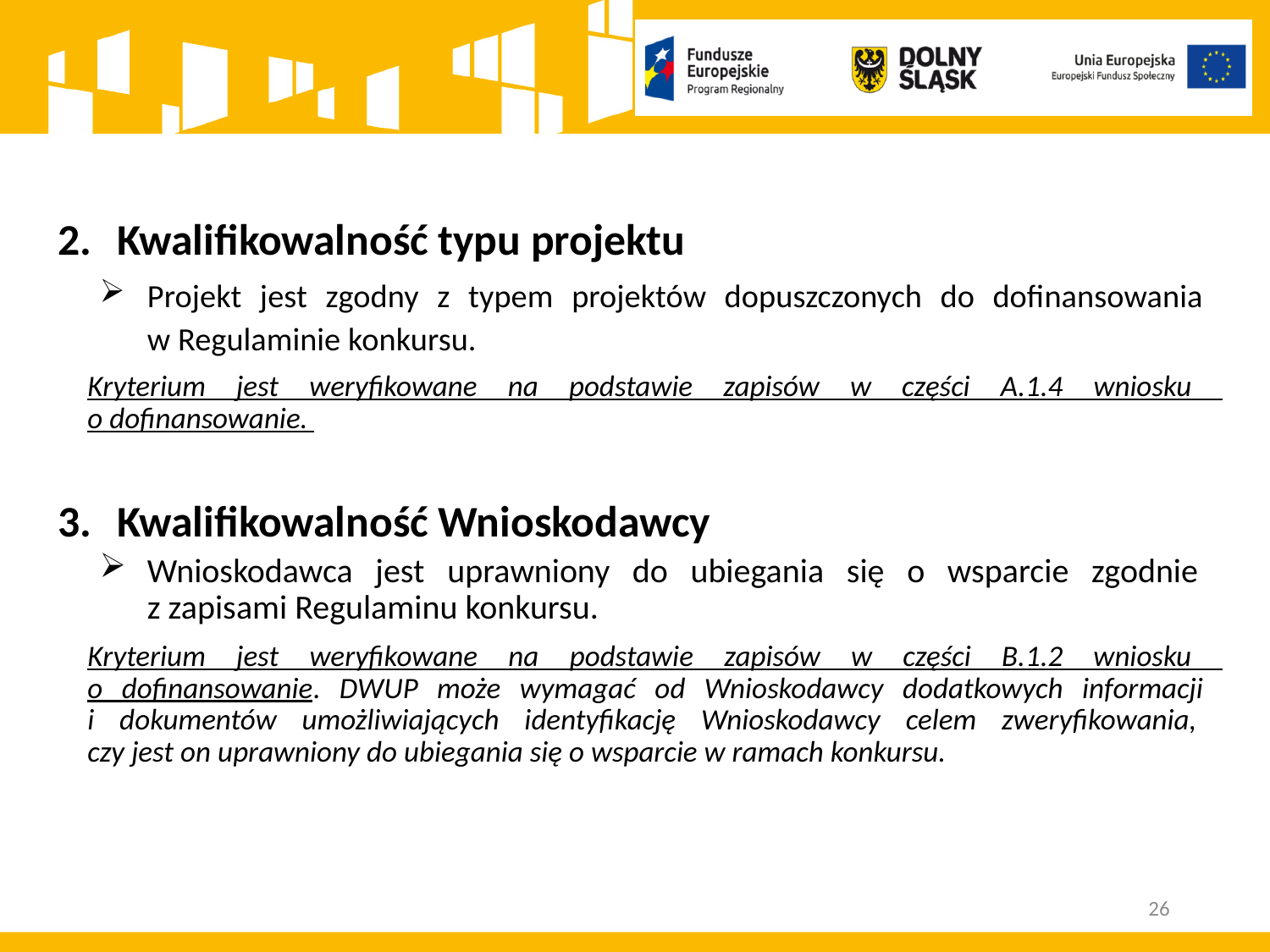

Kwalifikowalność typu projektu
Projekt jest zgodny z typem projektów dopuszczonych do dofinansowania
w Regulaminie konkursu.
Kryterium jest weryfikowane na podstawie zapisów w części A.1.4 wniosku
o dofinansowanie.

Kwalifikowalność Wnioskodawcy
Wnioskodawca jest uprawniony do ubiegania się o wsparcie zgodnie
z zapisami Regulaminu konkursu.
	Kryterium jest weryfikowane na podstawie zapisów w części B.1.2 wniosku
o dofinansowanie. DWUP może wymagać od Wnioskodawcy dodatkowych informacji
i dokumentów umożliwiających identyfikację Wnioskodawcy celem zweryfikowania,
czy jest on uprawniony do ubiegania się o wsparcie w ramach konkursu.

26